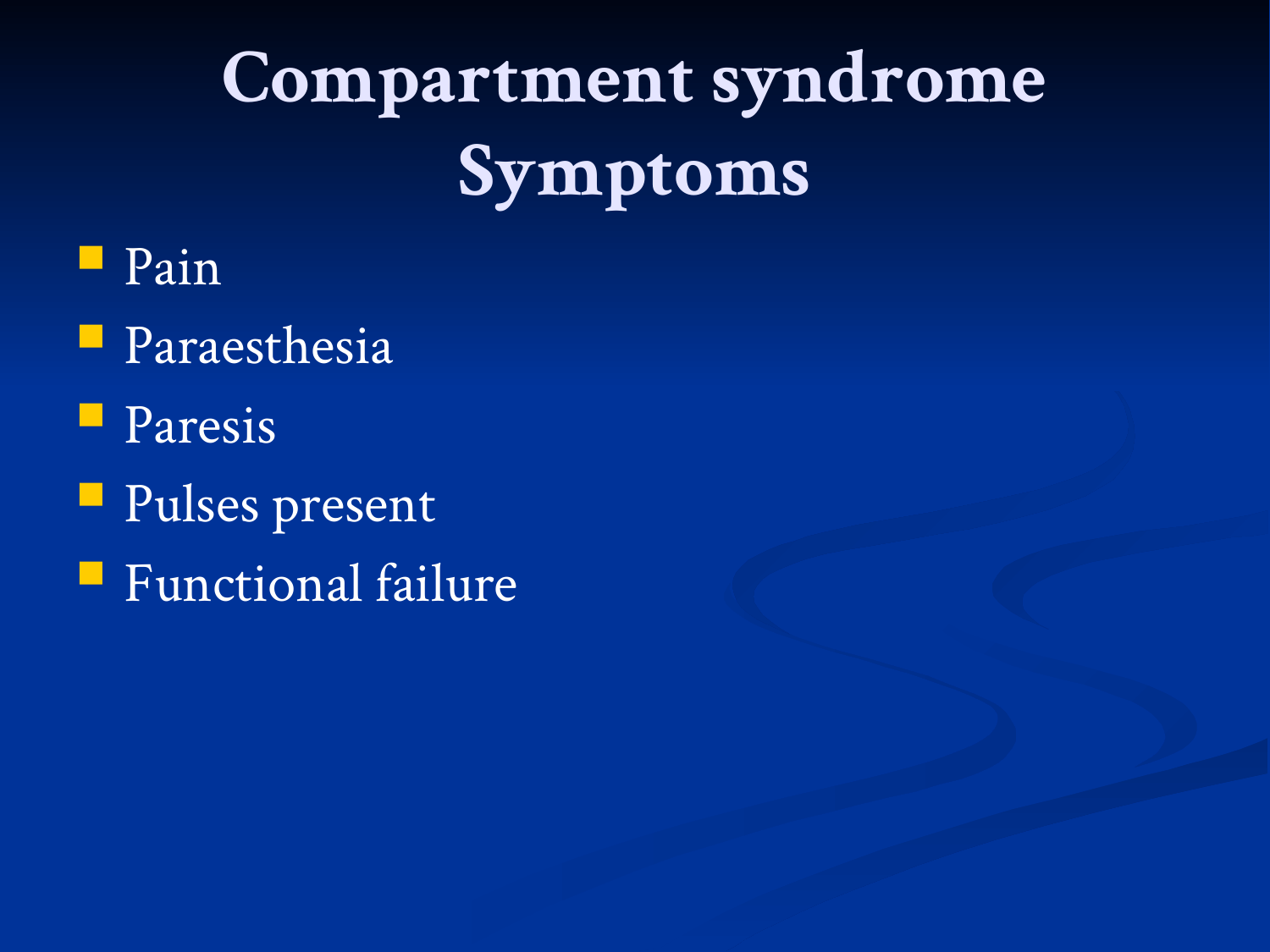

# Compartment syndrome Symptoms
Pain
Paraesthesia
Paresis
Pulses present
Functional failure